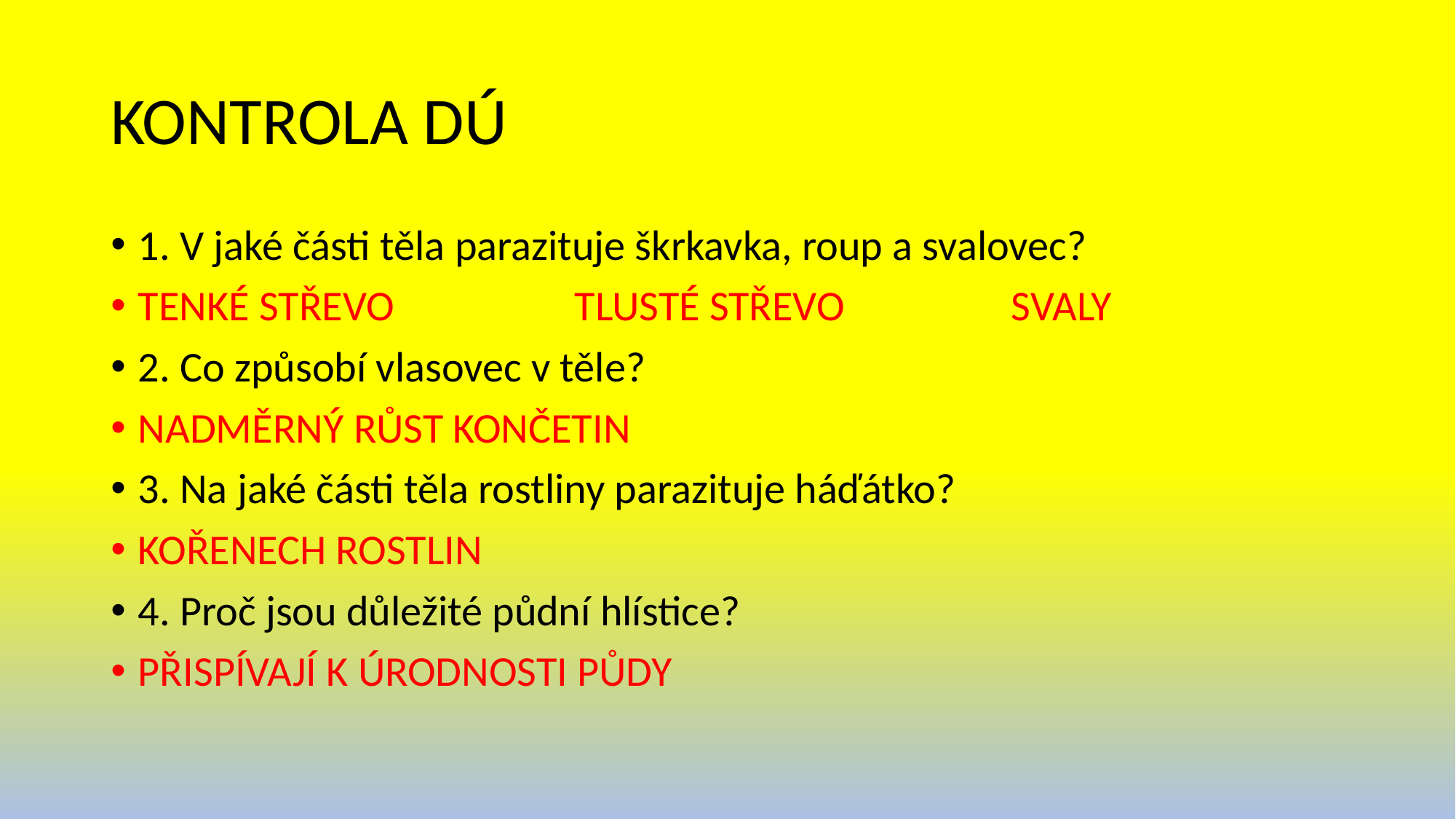

# KONTROLA DÚ
1. V jaké části těla parazituje škrkavka, roup a svalovec?
TENKÉ STŘEVO		TLUSTÉ STŘEVO		SVALY
2. Co způsobí vlasovec v těle?
NADMĚRNÝ RŮST KONČETIN
3. Na jaké části těla rostliny parazituje háďátko?
KOŘENECH ROSTLIN
4. Proč jsou důležité půdní hlístice?
PŘISPÍVAJÍ K ÚRODNOSTI PŮDY